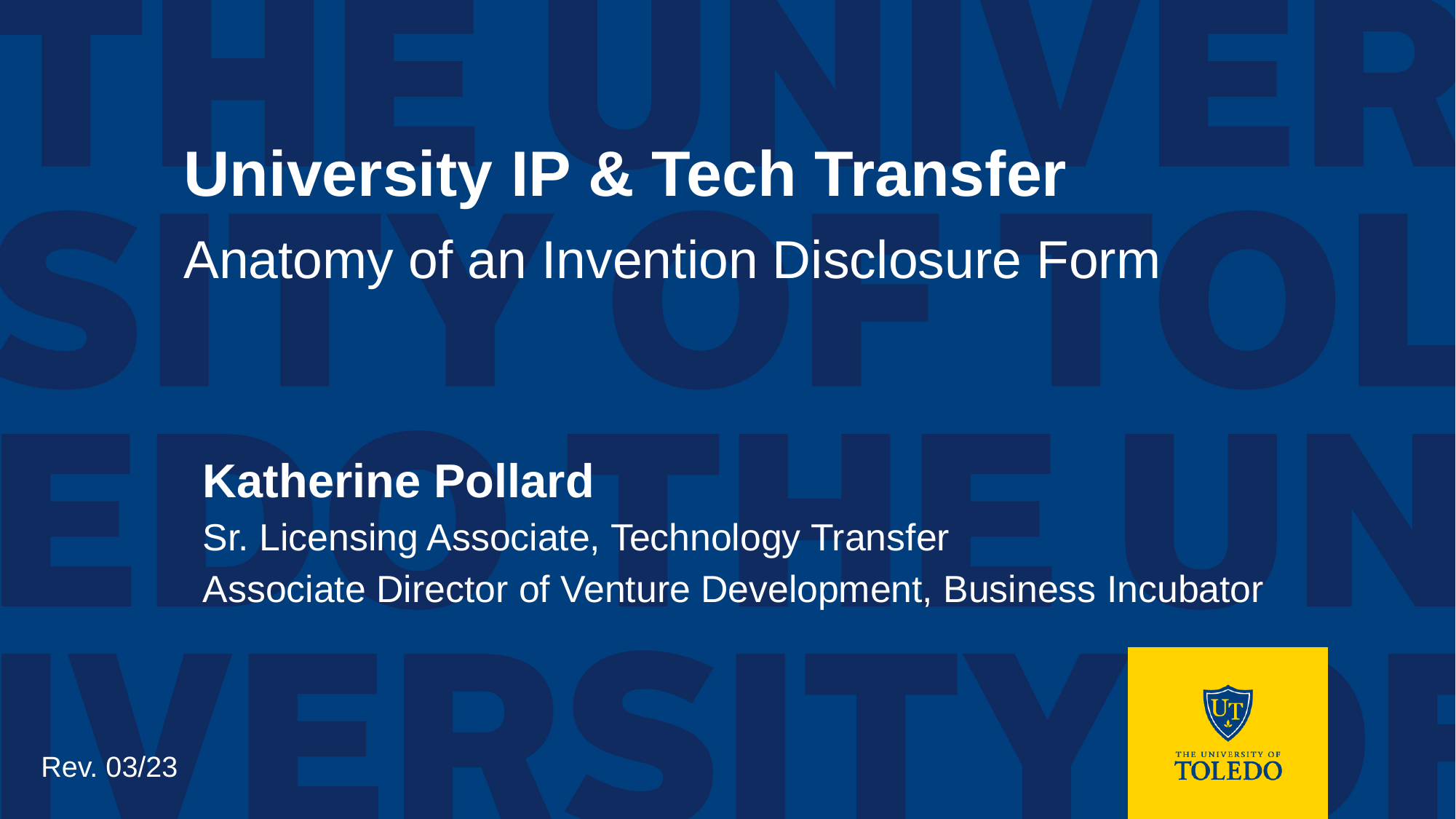

University IP & Tech Transfer
Anatomy of an Invention Disclosure Form
Katherine Pollard
Sr. Licensing Associate, Technology Transfer
Associate Director of Venture Development, Business Incubator

Rev. 03/23